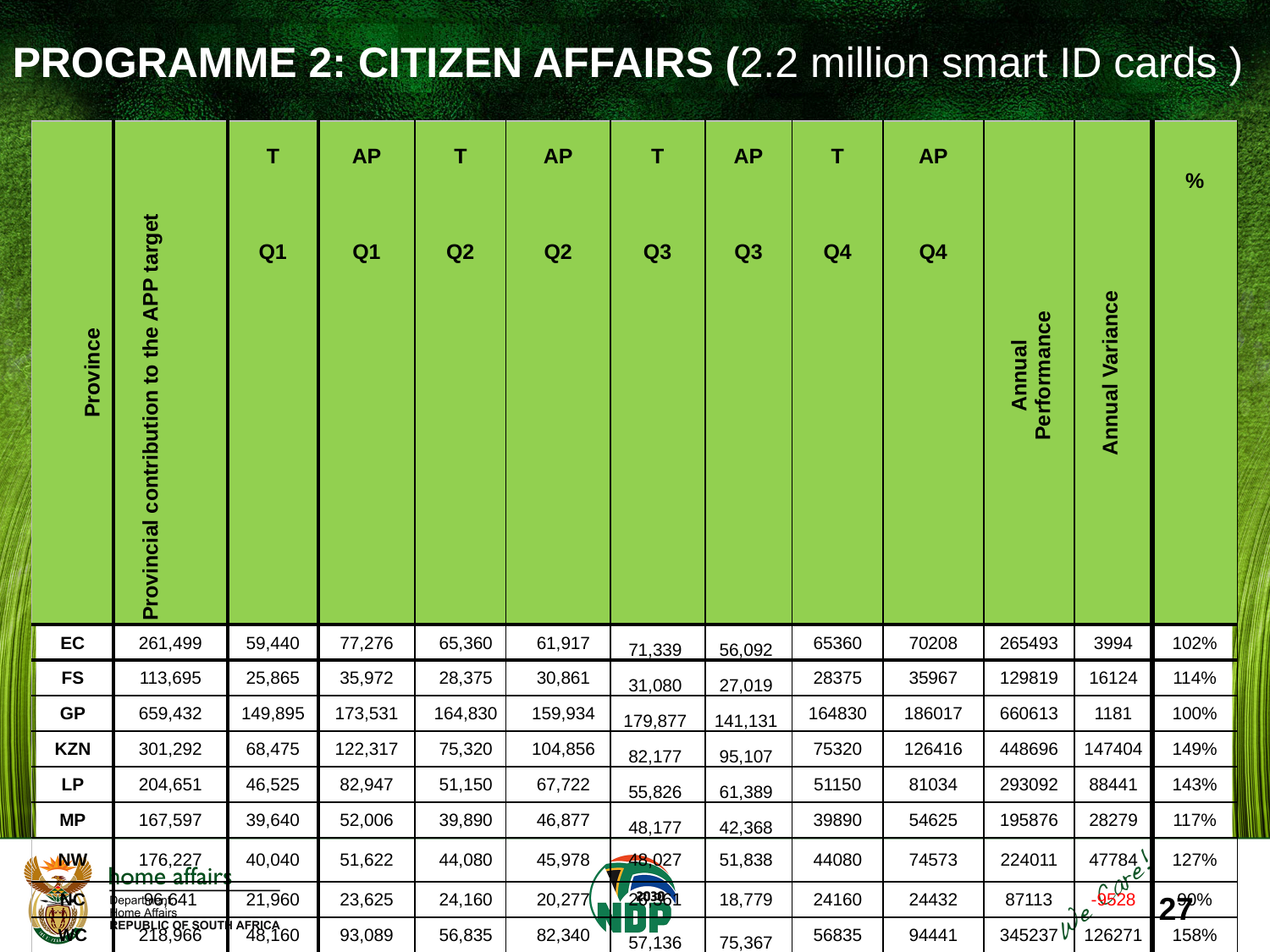

PROGRAMME 2: CITIZEN AFFAIRS (2.2 million smart ID cards )

| Province | Provincial contribution to the APP target | T Q1 | AP Q1 | T Q2 | AP Q2 | T Q3 | AP Q3 | T Q4 | AP Q4 | Annual Performance | Annual Variance | % |
| --- | --- | --- | --- | --- | --- | --- | --- | --- | --- | --- | --- | --- |
| EC | 261,499 | 59,440 | 77,276 | 65,360 | 61,917 | 71,339 | 56,092 | 65360 | 70208 | 265493 | 3994 | 102% |
| FS | 113,695 | 25,865 | 35,972 | 28,375 | 30,861 | 31,080 | 27,019 | 28375 | 35967 | 129819 | 16124 | 114% |
| GP | 659,432 | 149,895 | 173,531 | 164,830 | 159,934 | 179,877 | 141,131 | 164830 | 186017 | 660613 | 1181 | 100% |
| KZN | 301,292 | 68,475 | 122,317 | 75,320 | 104,856 | 82,177 | 95,107 | 75320 | 126416 | 448696 | 147404 | 149% |
| LP | 204,651 | 46,525 | 82,947 | 51,150 | 67,722 | 55,826 | 61,389 | 51150 | 81034 | 293092 | 88441 | 143% |
| MP | 167,597 | 39,640 | 52,006 | 39,890 | 46,877 | 48,177 | 42,368 | 39890 | 54625 | 195876 | 28279 | 117% |
| NW | 176,227 | 40,040 | 51,622 | 44,080 | 45,978 | 48,027 | 51,838 | 44080 | 74573 | 224011 | 47784 | 127% |
| NC | 96,641 | 21,960 | 23,625 | 24,160 | 20,277 | 26,361 | 18,779 | 24160 | 24432 | 87113 | -9528 | 90% |
| WC | 218,966 | 48,160 | 93,089 | 56,835 | 82,340 | 57,136 | 75,367 | 56835 | 94441 | 345237 | 126271 | 158% |
| GP BANKS | 0 | 0 | 6,631 | 0 | 9949 | 0 | 13,182 | 0 | 16559 | 46321 | 0 | - |
| WC BANKS | 0 | 0 | 162 | 0 | 304 | 0 | 459 | 0 | 985 | 1910 | 0 | - |
| TOTAL | 2,200,000 | 500,000 | 719,178 | 550,000 | 631,015 | 600,000 | 582,731 | 550000 | 765257 | 2698181 | 498181 | 123% |

27